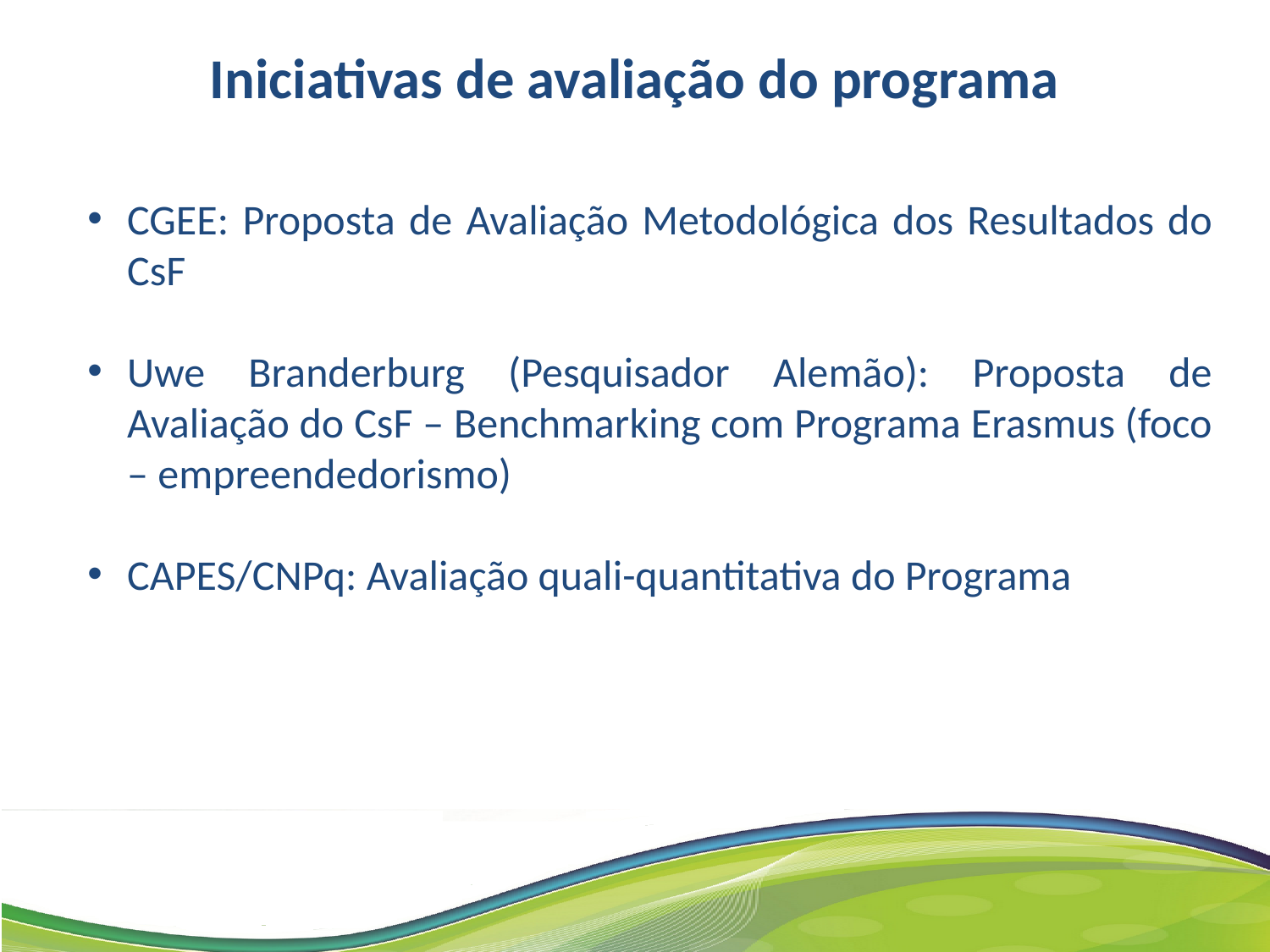

Iniciativas de avaliação do programa
CGEE: Proposta de Avaliação Metodológica dos Resultados do CsF

Uwe Branderburg (Pesquisador Alemão): Proposta de Avaliação do CsF – Benchmarking com Programa Erasmus (foco – empreendedorismo)

CAPES/CNPq: Avaliação quali-quantitativa do Programa